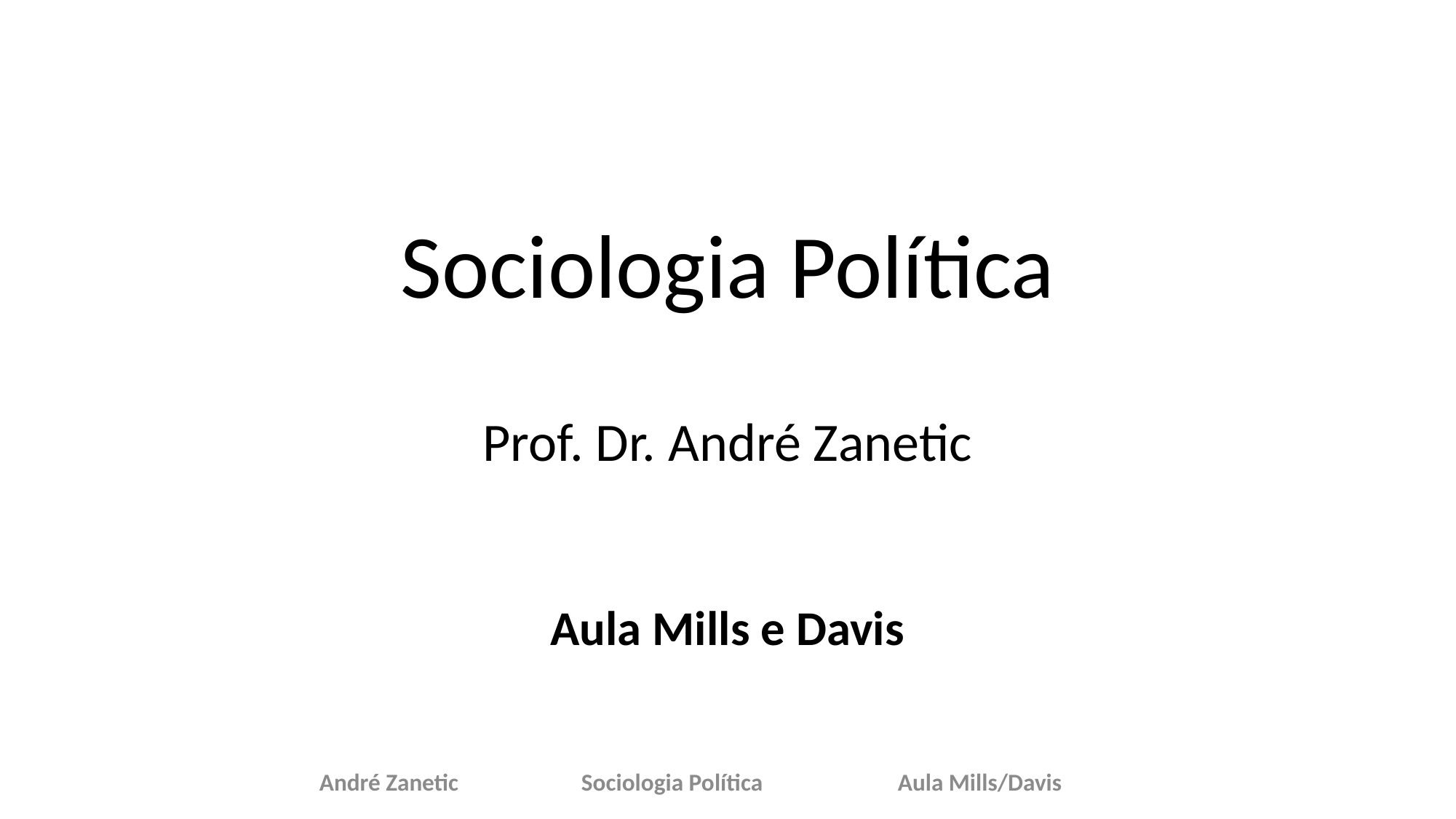

# Sociologia Política Prof. Dr. André Zanetic
Aula Mills e Davis
André Zanetic             	        Sociologia Política        	      Aula Mills/Davis